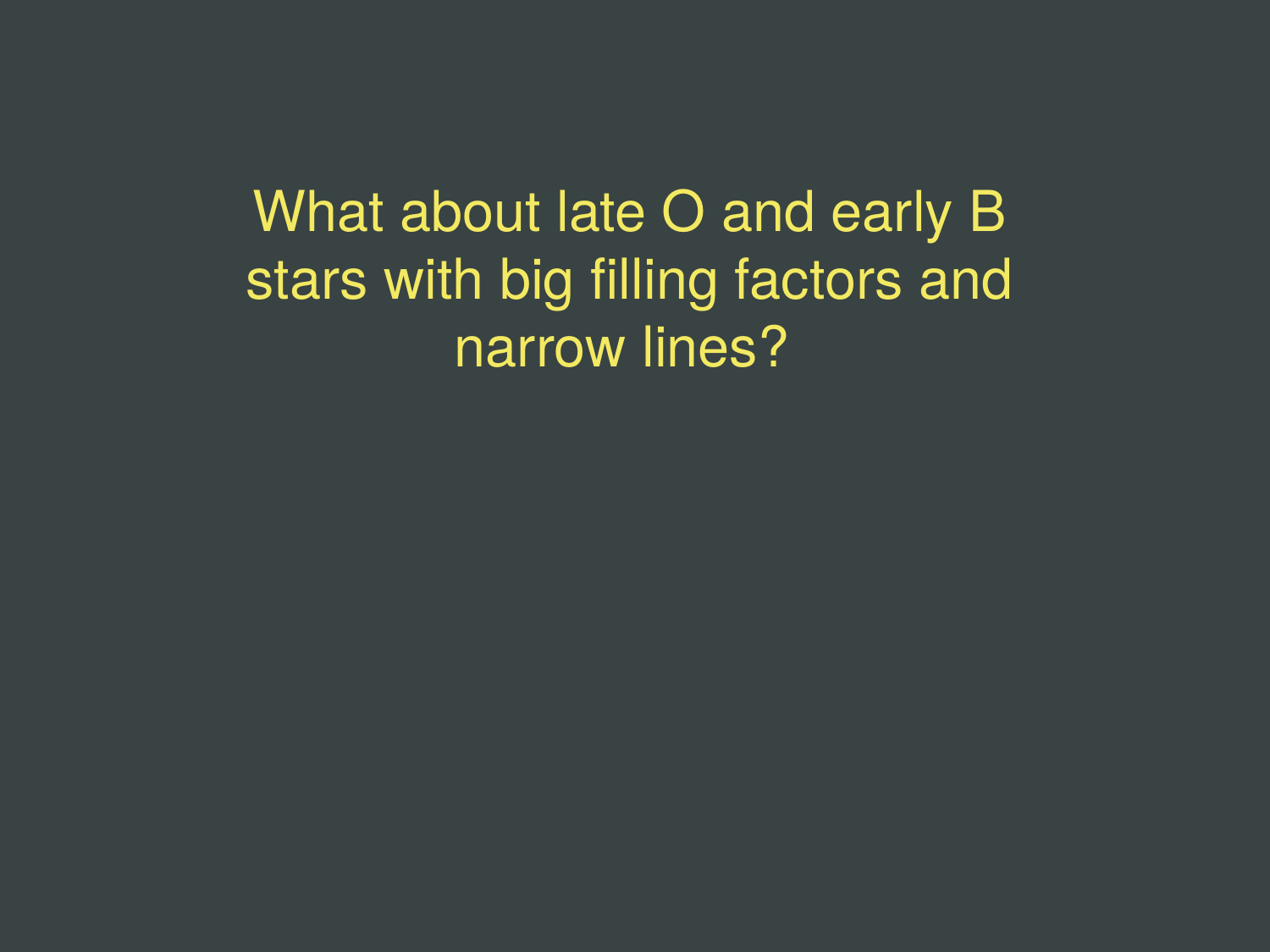

What about late O and early B stars with big filling factors and narrow lines?